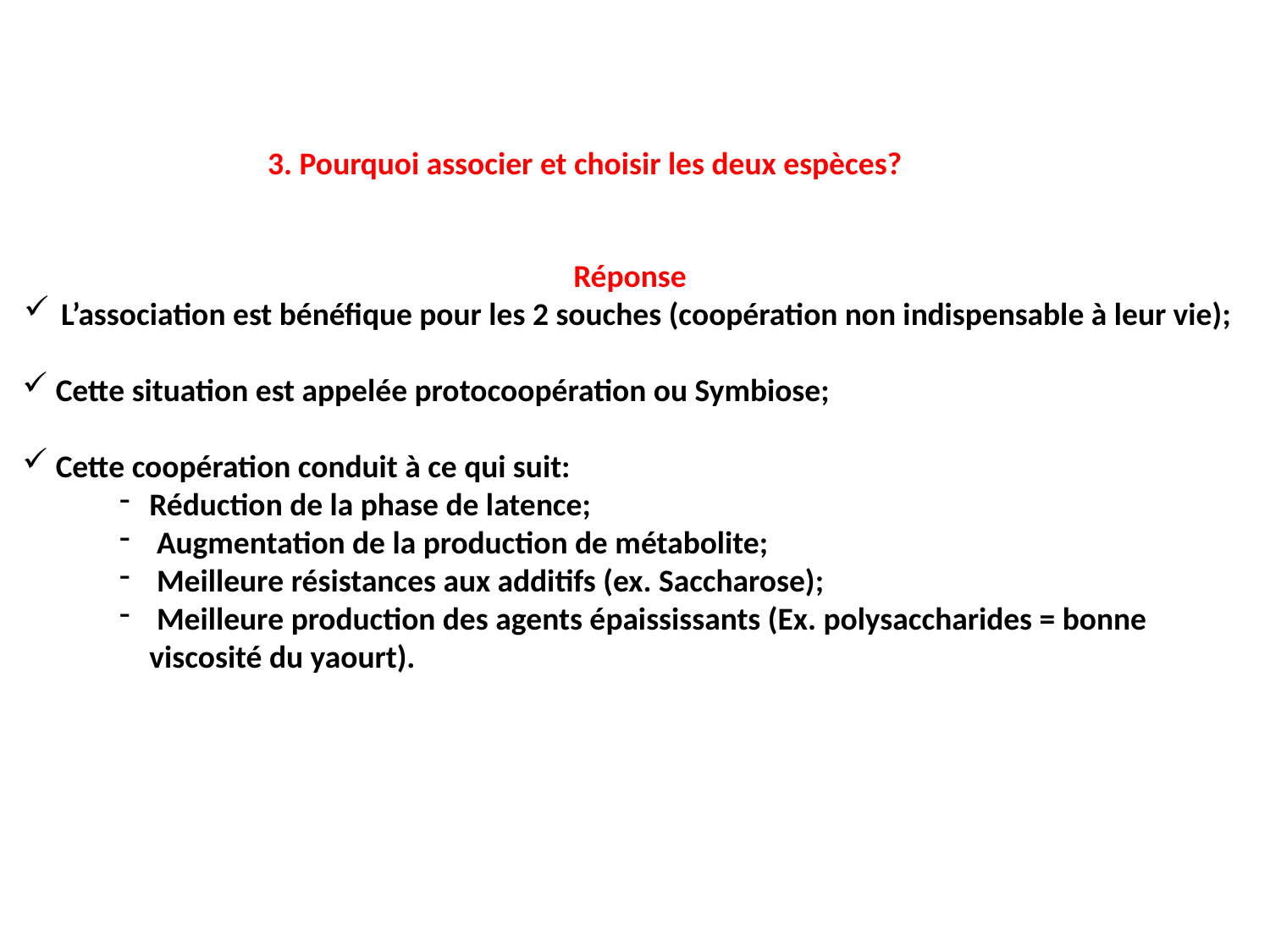

3. Pourquoi associer et choisir les deux espèces?
Réponse
 L’association est bénéfique pour les 2 souches (coopération non indispensable à leur vie);

 Cette situation est appelée protocoopération ou Symbiose;

 Cette coopération conduit à ce qui suit:
Réduction de la phase de latence;
 Augmentation de la production de métabolite;
 Meilleure résistances aux additifs (ex. Saccharose);
 Meilleure production des agents épaississants (Ex. polysaccharides = bonne viscosité du yaourt).